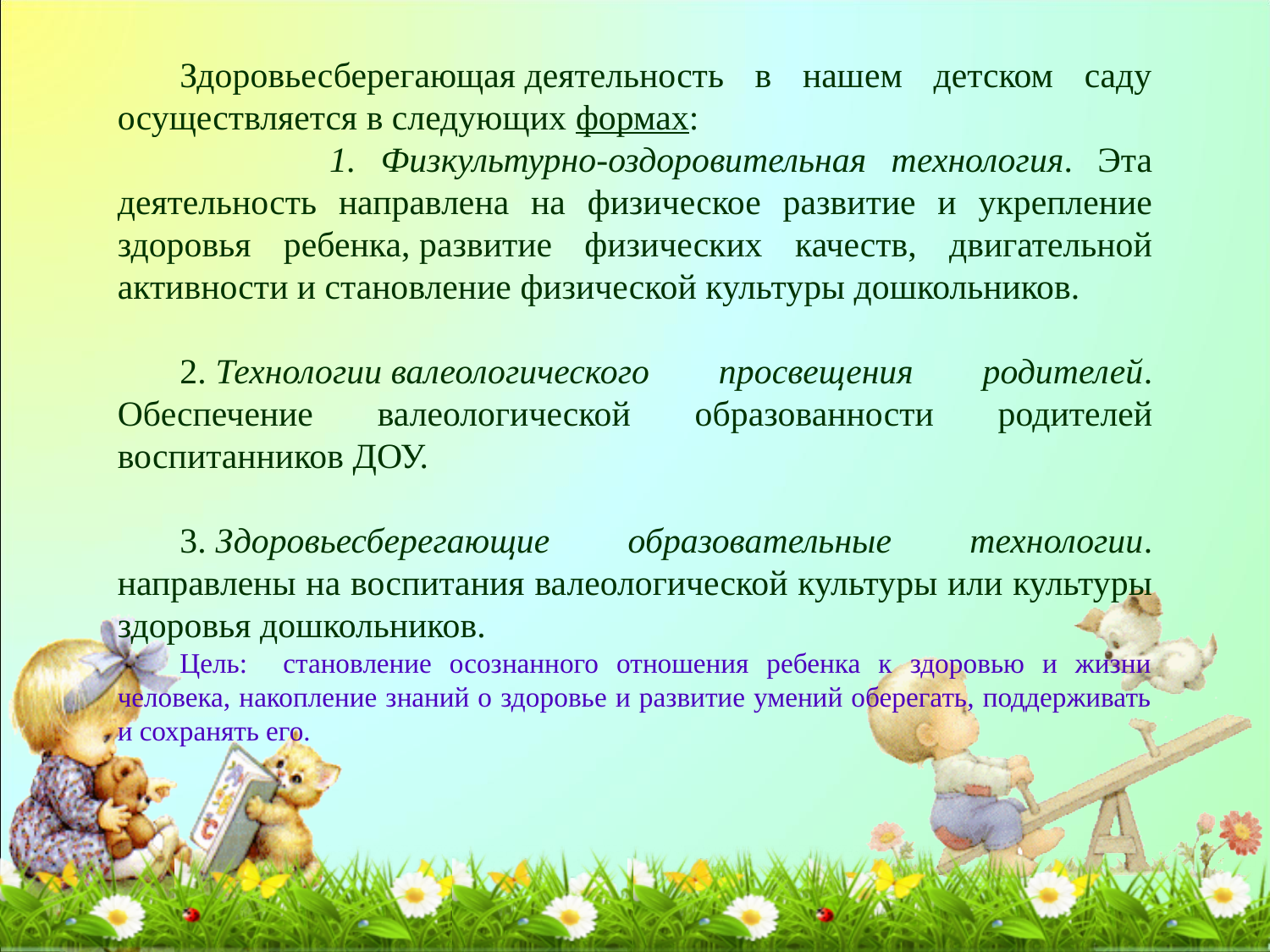

Здоровьесберегающая деятельность в нашем детском саду осуществляется в следующих формах:
      1. Физкультурно-оздоровительная технология. Эта деятельность направлена на физическое развитие и укрепление здоровья ребенка, развитие физических качеств, двигательной активности и становление физической культуры дошкольников.

2. Технологии валеологического просвещения родителей. Обеспечение валеологической образованности родителей воспитанников ДОУ.

3. Здоровьесберегающие образовательные технологии. направлены на воспитания валеологической культуры или культуры здоровья дошкольников.
Цель:  становление осознанного отношения ребенка к здоровью и жизни человека, накопление знаний о здоровье и развитие умений оберегать, поддерживать и сохранять его.